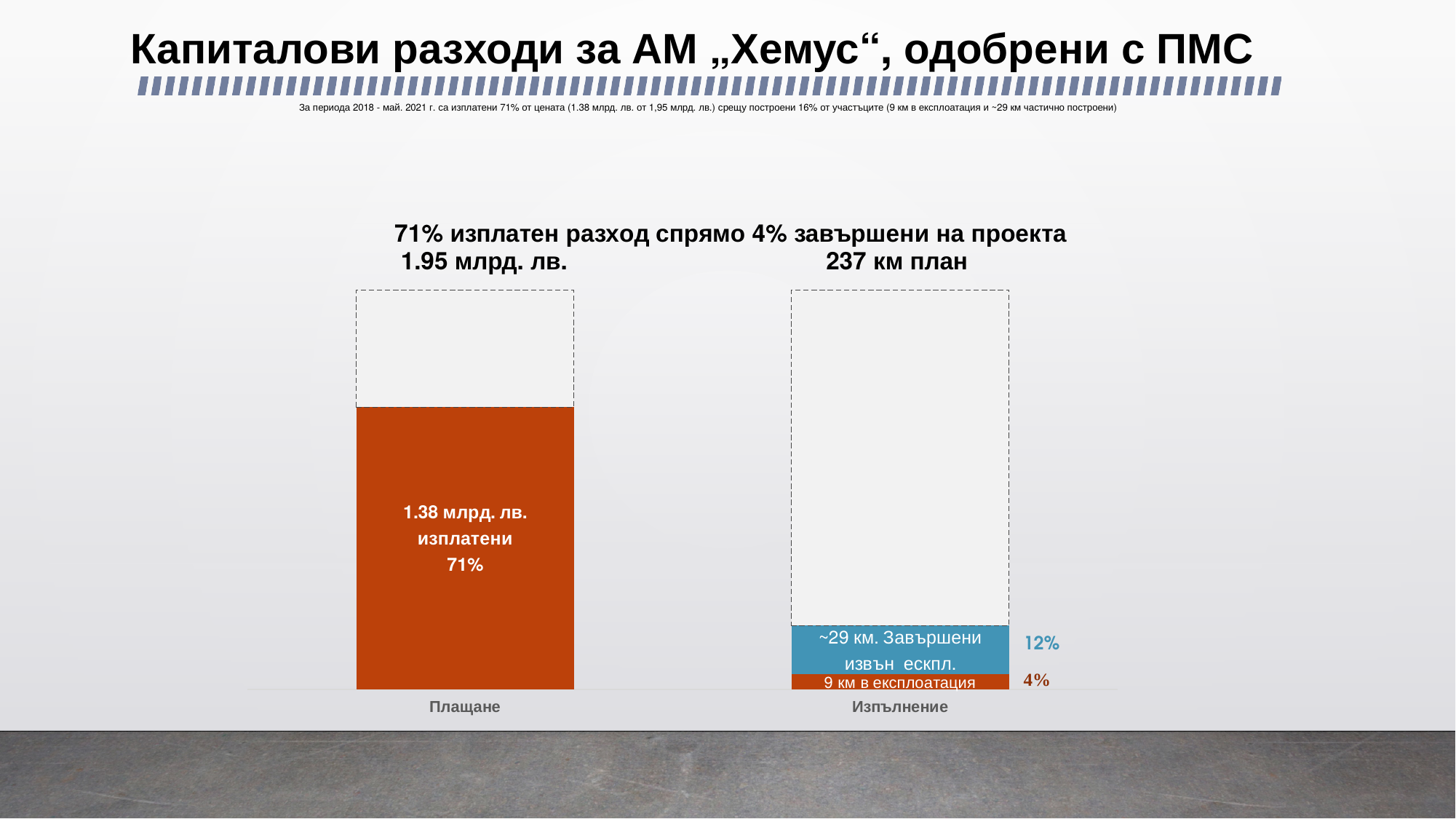

Капиталови разходи за АМ „Хемус“, одобрени с ПМС
# За периода 2018 - май. 2021 г. са изплатени 71% от цената (1.38 млрд. лв. от 1,95 млрд. лв.) срещу построени 16% от участъците (9 км в експлоатация и ~29 км частично построени)

### Chart: 71% изплатен разход спрямо 4% завършени на проекта

| Category | а | б |  |
|---|---|---|---|
| Плащане | 0.7066285485749817 | None | 0.2933714514250183 |
| Изпълнение | 0.03918264166842216 | 0.12091847482620602 | 0.8398988835053719 |
1.95 млрд. лв.
237 км план